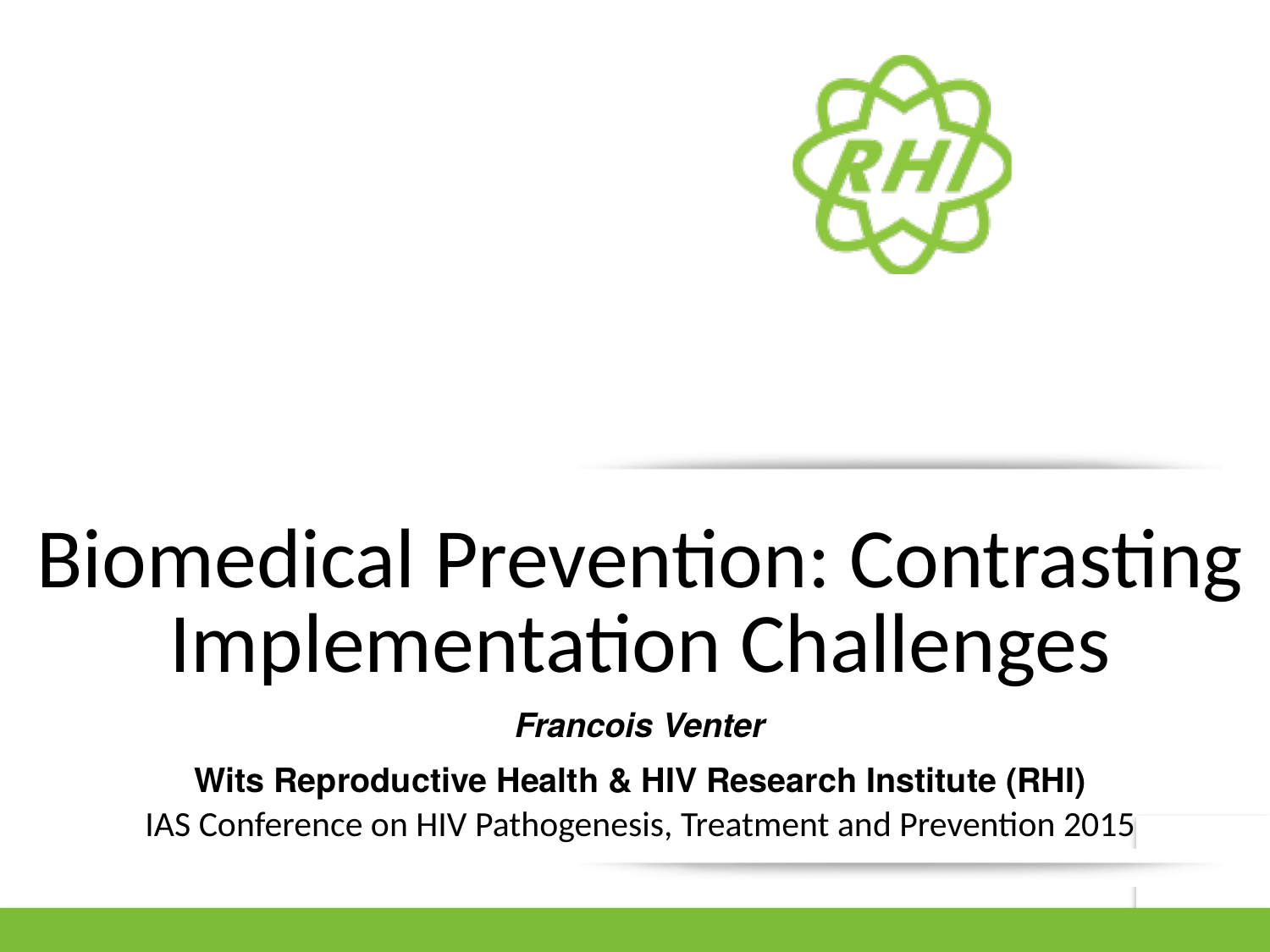

Biomedical Prevention: Contrasting Implementation Challenges
Francois Venter
Wits Reproductive Health & HIV Research Institute (RHI)
IAS Conference on HIV Pathogenesis, Treatment and Prevention 2015